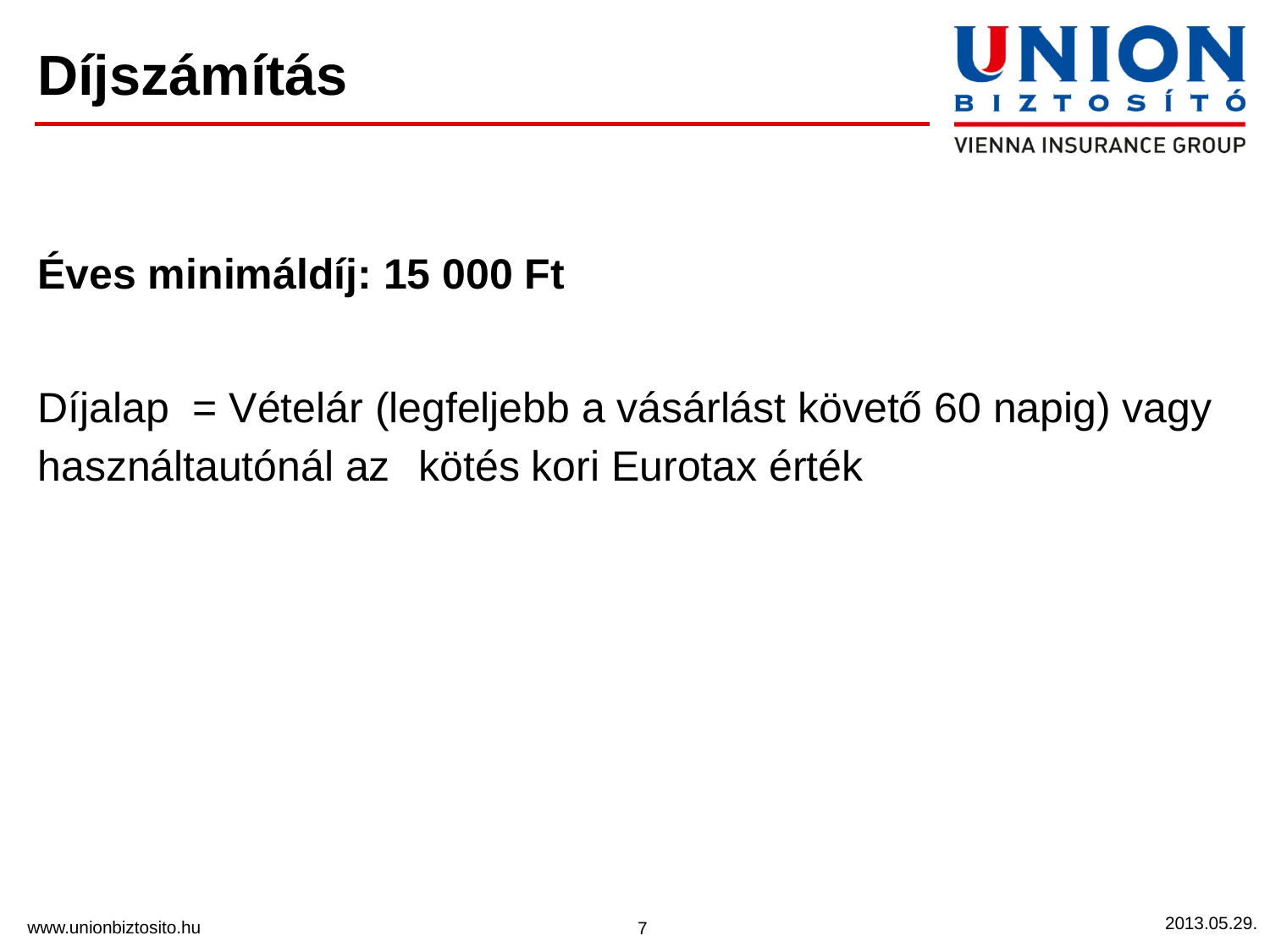

# Díjszámítás

Éves minimáldíj: 15 000 Ft

Díjalap  = Vételár (legfeljebb a vásárlást követő 60 napig) vagy használtautónál az 	kötés kori Eurotax érték